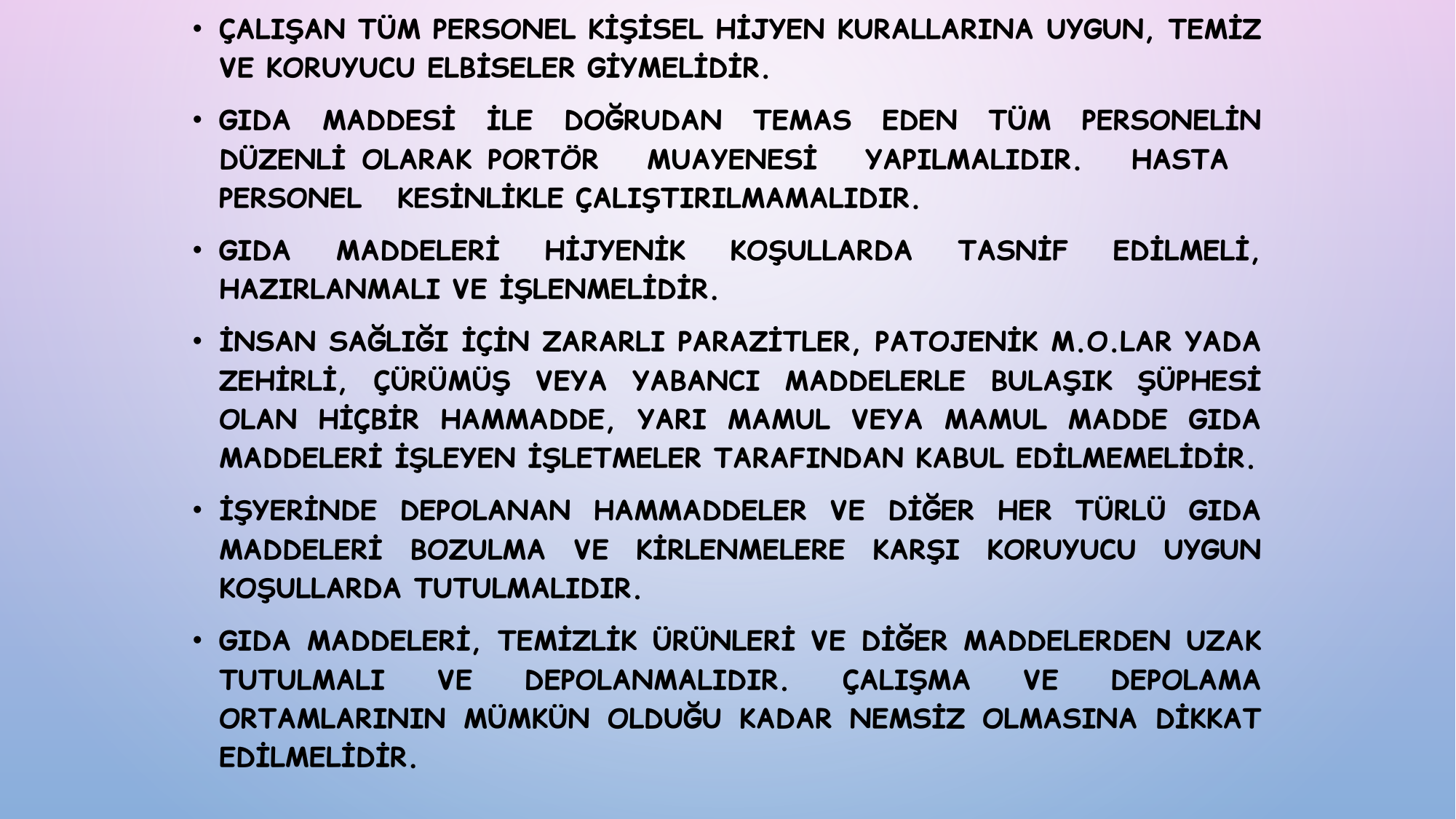

Çalışan tüm personel kişisel hijyen kurallarına uygun, temiz ve koruyucu elbiseler giymelidir.
Gıda maddesi ile doğrudan temas eden tüm personelin düzenli olarak portör   muayenesi   yapılmalıdır.   Hasta   personel   kesinlikle çalıştırılmamalıdır.
Gıda maddeleri hijyenik koşullarda tasnif edilmeli, hazırlanmalı ve işlenmelidir.
İnsan sağlığı için zararlı parazitler, patojenik m.o.lar yada zehirli, çürümüş veya yabancı maddelerle bulaşık şüphesi olan hiçbir hammadde, yarı mamul veya mamul madde gıda maddeleri işleyen işletmeler tarafından kabul edilmemelidir.
İşyerinde depolanan hammaddeler ve diğer her türlü gıda maddeleri bozulma ve kirlenmelere karşı koruyucu uygun koşullarda tutulmalıdır.
Gıda maddeleri, temizlik ürünleri ve diğer maddelerden uzak tutulmalı ve depolanmalıdır. Çalışma ve depolama ortamlarının mümkün olduğu kadar nemsiz olmasına dikkat edilmelidir.